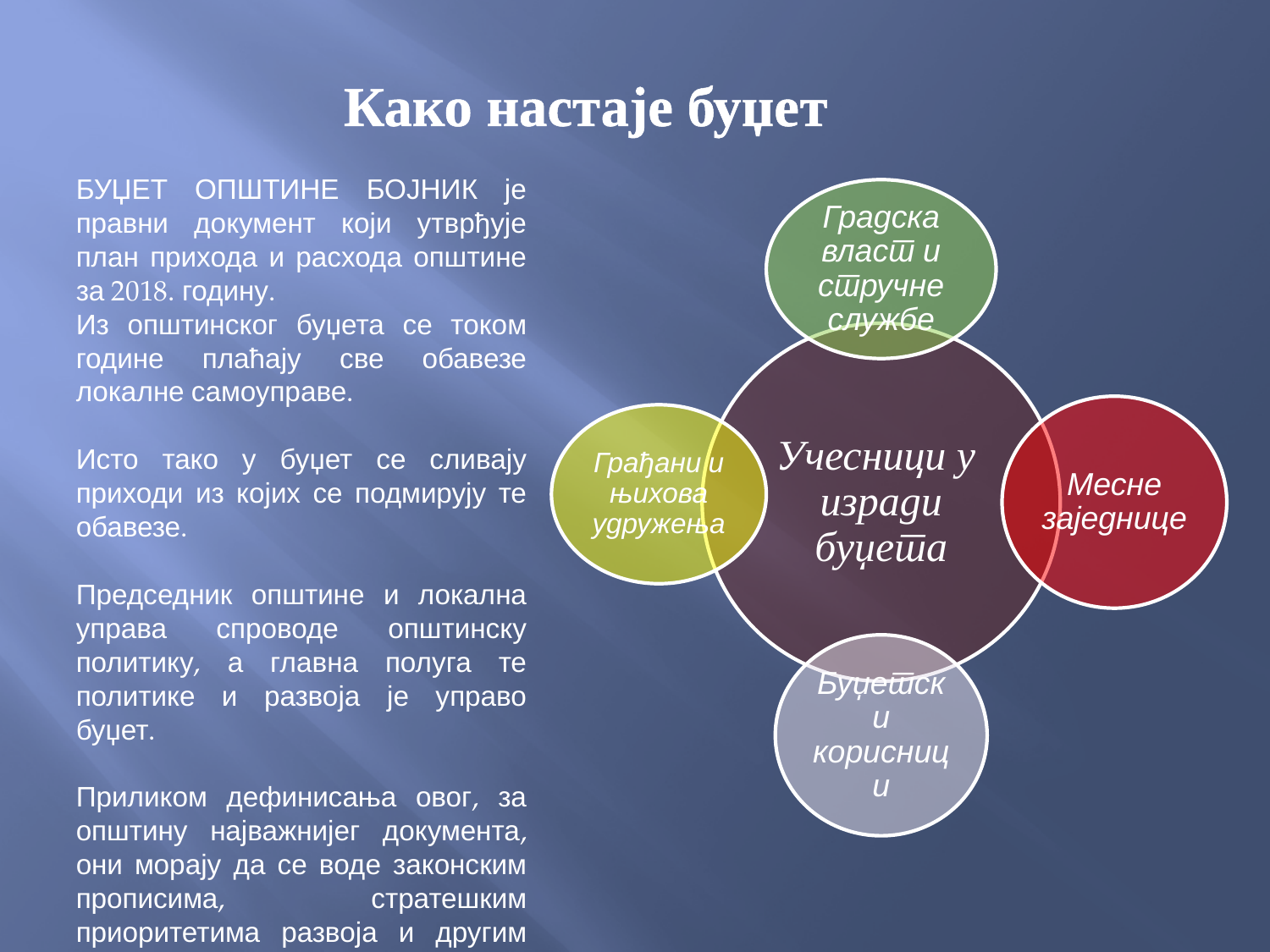

БУЏЕТ ОПШТИНЕ БОЈНИК је правни документ који утврђује план прихода и расхода општине за 2018. годину.
Из општинског буџета се током године плаћају све обавезе локалне самоуправе.

Исто тако у буџет се сливају приходи из којих се подмирују те обавезе.

Председник општине и локална управа спроводе општинску политику, а главна полуга те политике и развоја је управо буџет.

Приликом дефинисања овог, за општину најважнијег документа, они морају да се воде законским прописима, стратешким приоритетима развоја и другим елементима.
  Како настаје буџет
Учесници у  изради буџета
Градска власт и стручне службе
Месне заједнице
Буџетски корисници
Грађани и њихова удружења